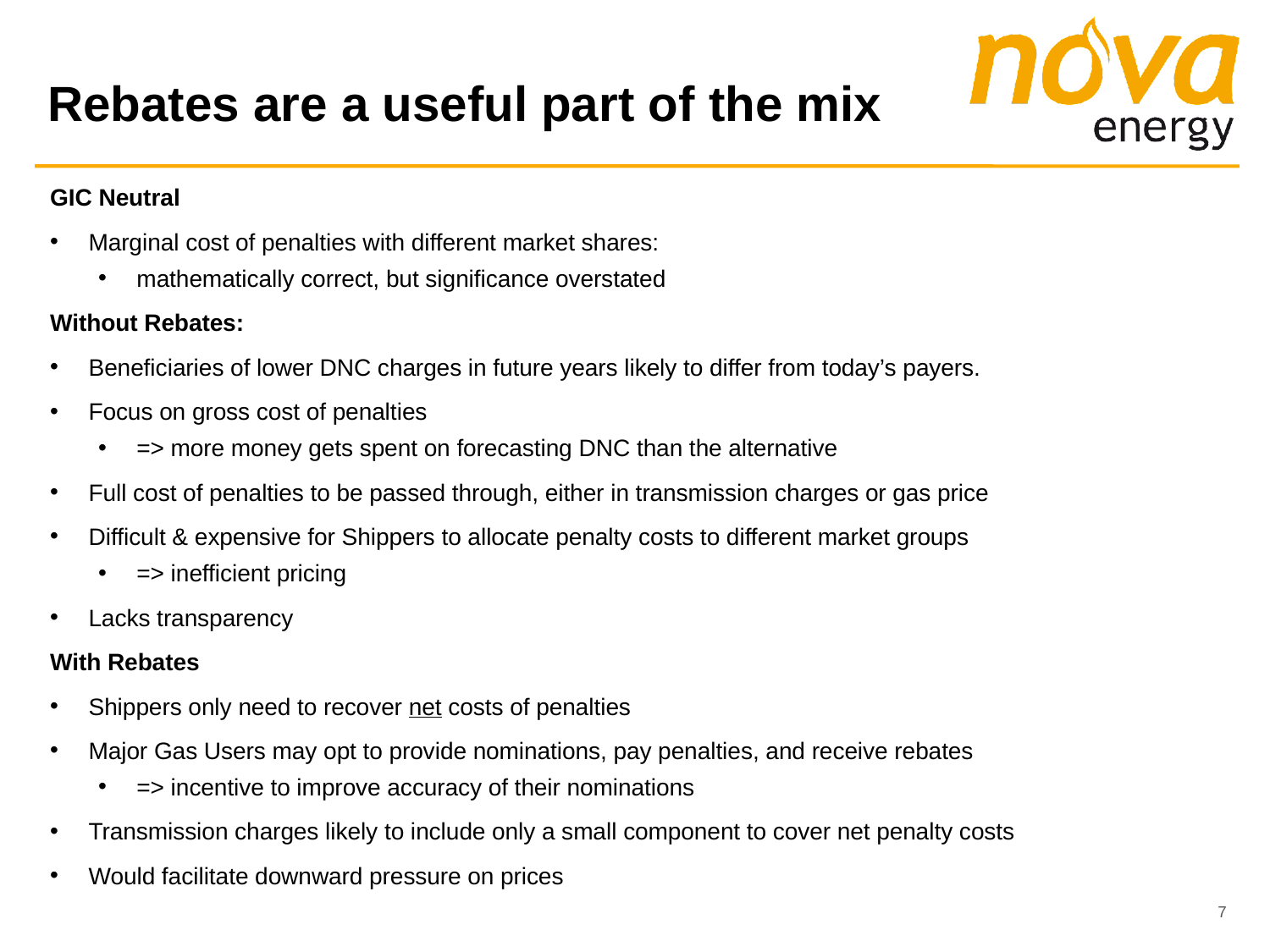

# Rebates are a useful part of the mix
GIC Neutral
Marginal cost of penalties with different market shares:
mathematically correct, but significance overstated
Without Rebates:
Beneficiaries of lower DNC charges in future years likely to differ from today’s payers.
Focus on gross cost of penalties
=> more money gets spent on forecasting DNC than the alternative
Full cost of penalties to be passed through, either in transmission charges or gas price
Difficult & expensive for Shippers to allocate penalty costs to different market groups
=> inefficient pricing
Lacks transparency
With Rebates
Shippers only need to recover net costs of penalties
Major Gas Users may opt to provide nominations, pay penalties, and receive rebates
=> incentive to improve accuracy of their nominations
Transmission charges likely to include only a small component to cover net penalty costs
Would facilitate downward pressure on prices
7